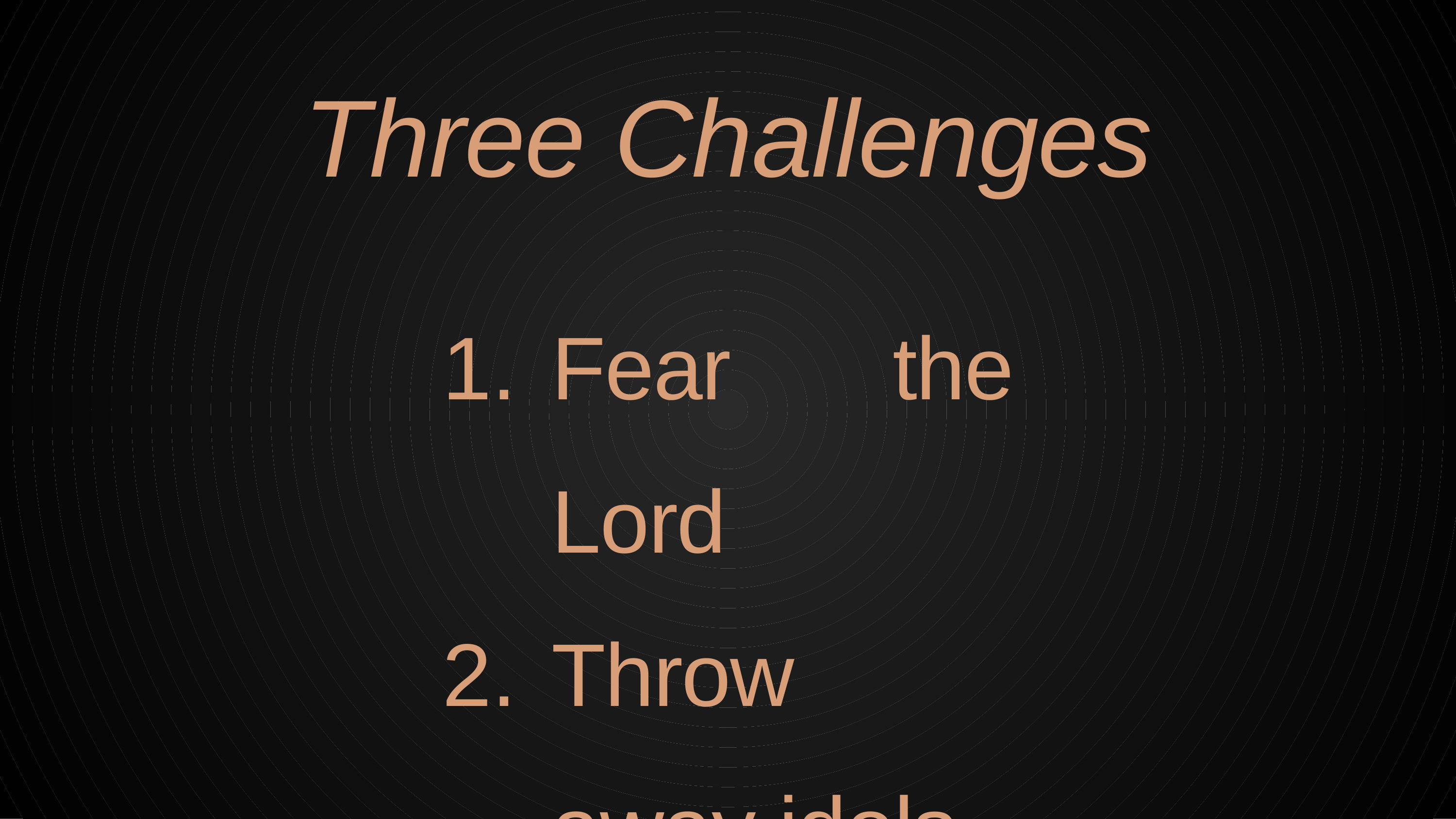

Three Challenges
Fear the Lord
Throw away idols
Choose today